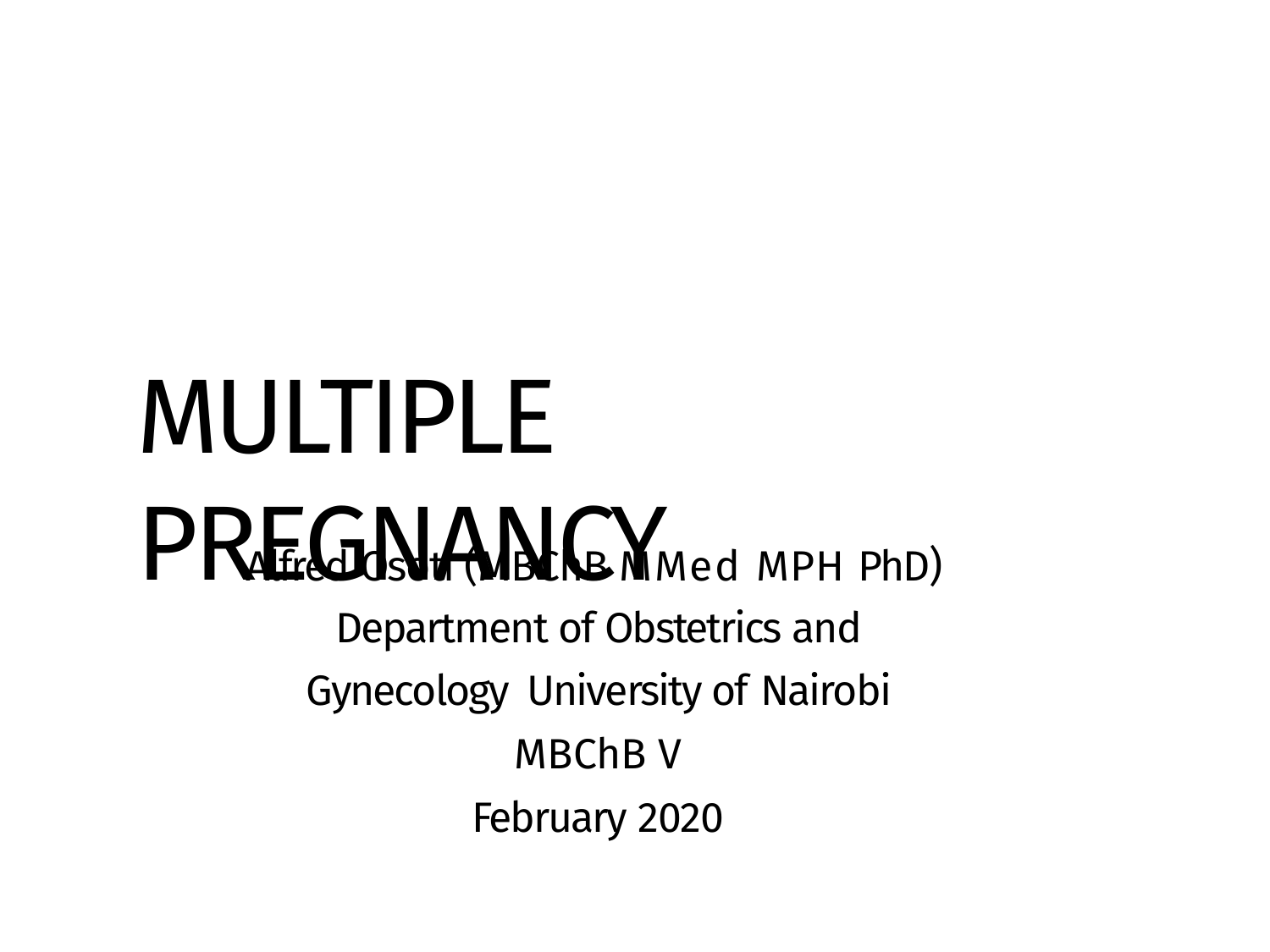

# MULTIPLE	PREGNANCY
Alfred Osoti (MBChB MMed MPH PhD)  Department of Obstetrics and Gynecology  University of Nairobi
MBChB V
February 2020